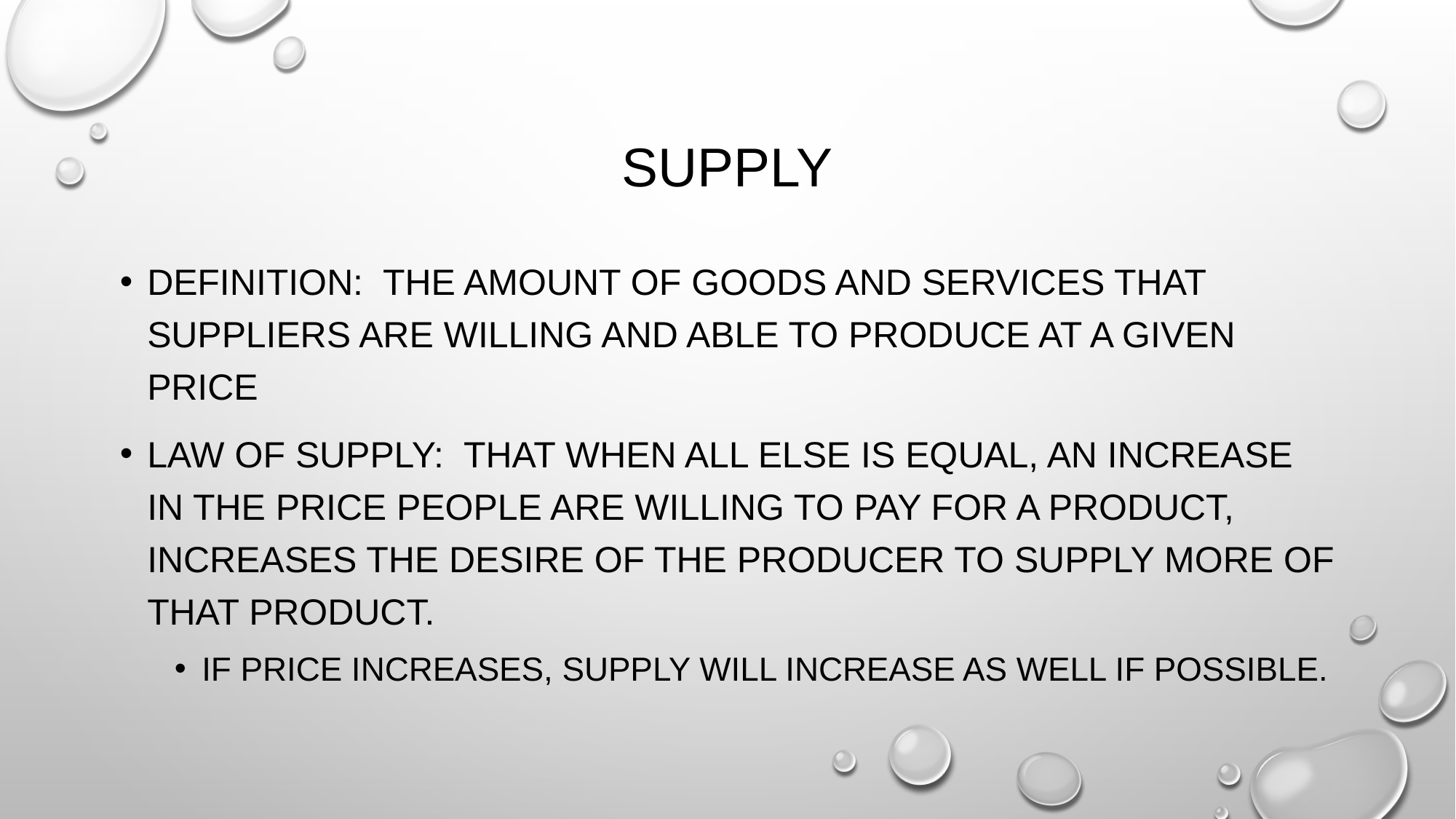

# Supply
Definition:  The amount of goods and services that suppliers are willing and able to produce at a given price
Law of supply:  that when all else is equal, an increase in the price people are willing to pay for a product, increases the desire of the producer to supply more of that product.
If price increases, supply will increase as well if possible.